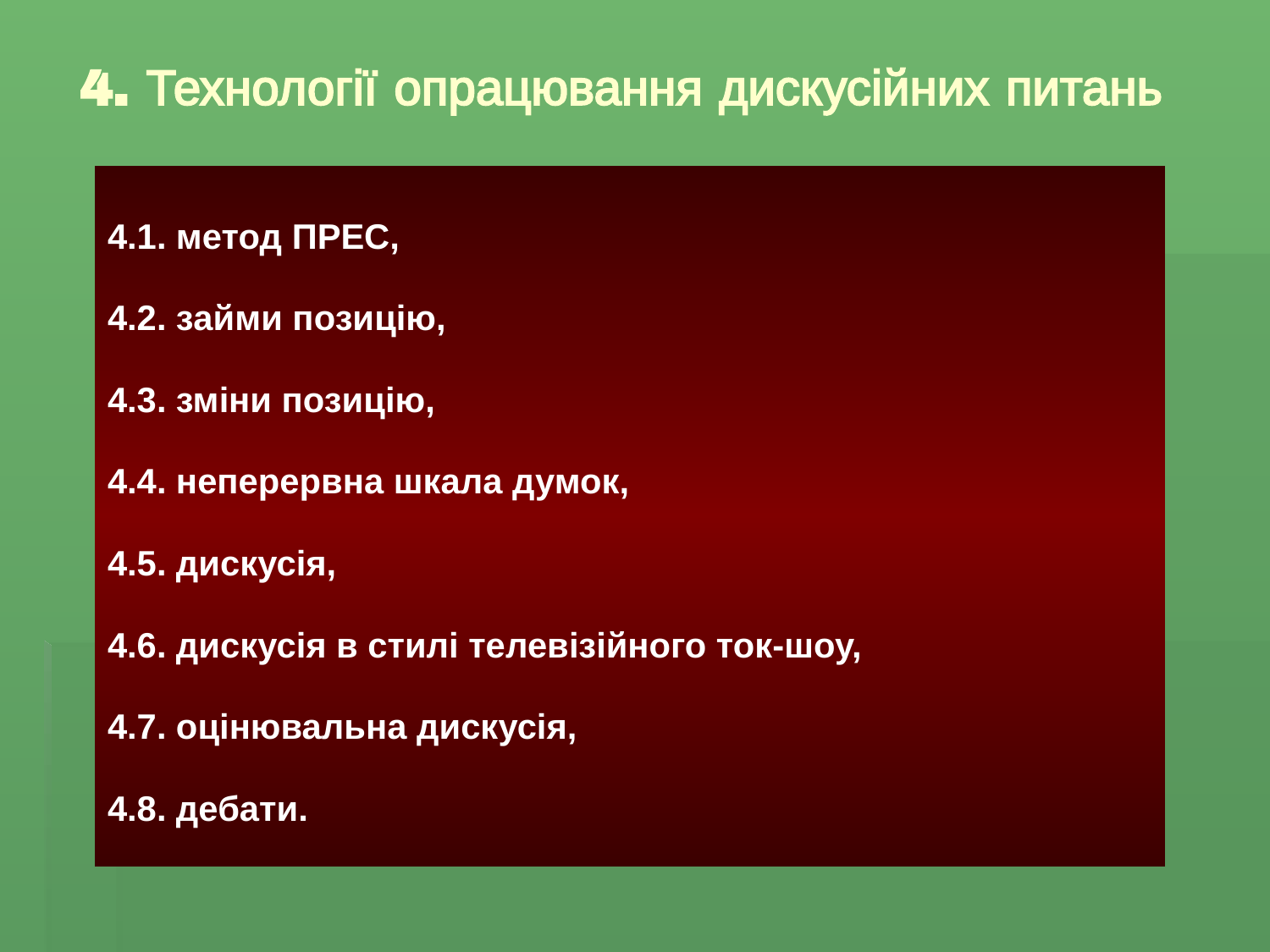

# 4. Технології опрацювання дискусійних питань

4.1. метод ПРЕС,

4.2. займи позицію,

4.3. зміни позицію,

4.4. неперервна шкала думок,

4.5. дискусія,

4.6. дискусія в стилі телевізійного ток-шоу,

4.7. оцінювальна дискусія,

4.8. дебати.